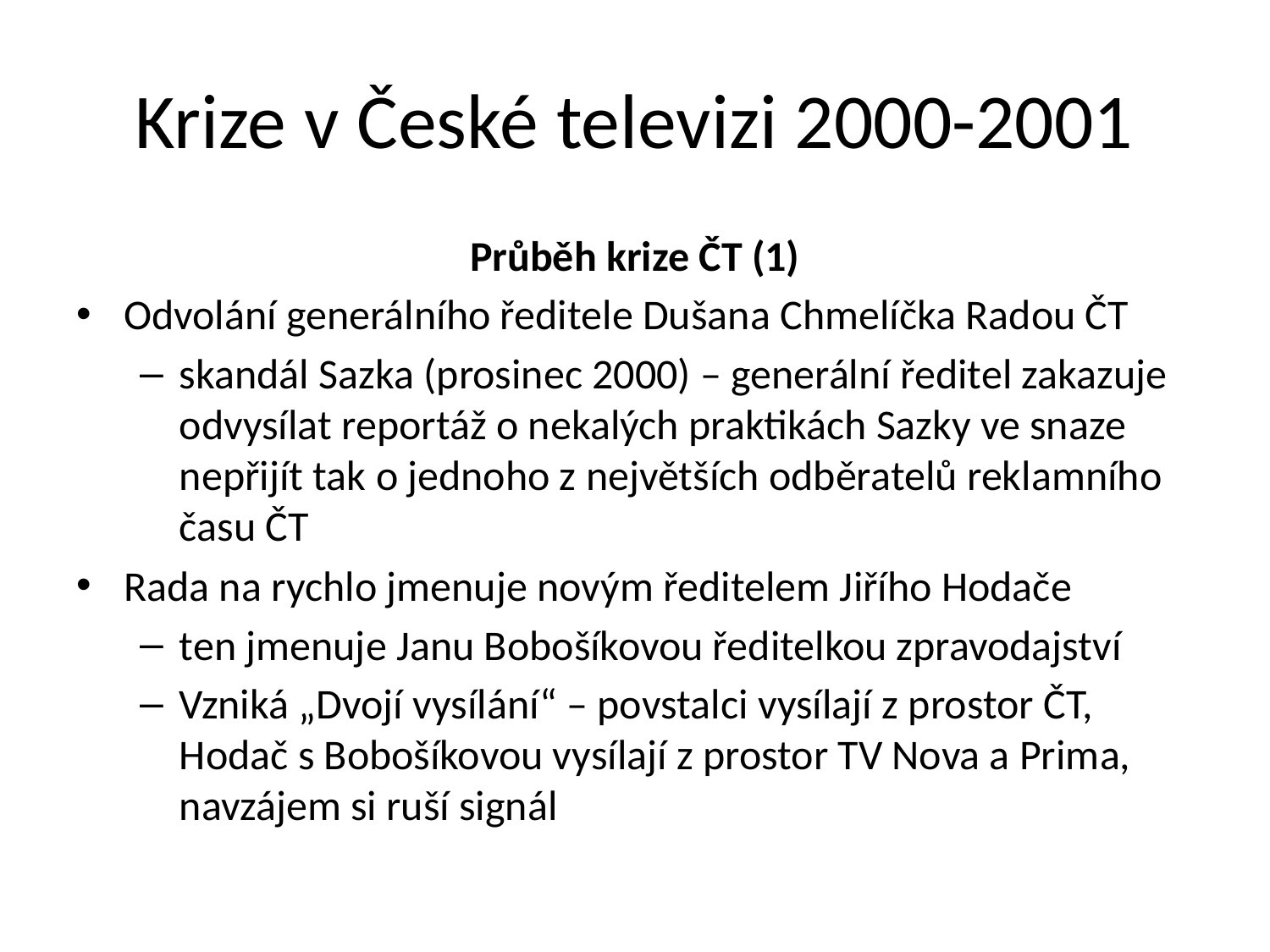

# Krize v České televizi 2000-2001
Průběh krize ČT (1)
Odvolání generálního ředitele Dušana Chmelíčka Radou ČT
skandál Sazka (prosinec 2000) – generální ředitel zakazuje odvysílat reportáž o nekalých praktikách Sazky ve snaze nepřijít tak o jednoho z největších odběratelů reklamního času ČT
Rada na rychlo jmenuje novým ředitelem Jiřího Hodače
ten jmenuje Janu Bobošíkovou ředitelkou zpravodajství
Vzniká „Dvojí vysílání“ – povstalci vysílají z prostor ČT, Hodač s Bobošíkovou vysílají z prostor TV Nova a Prima, navzájem si ruší signál